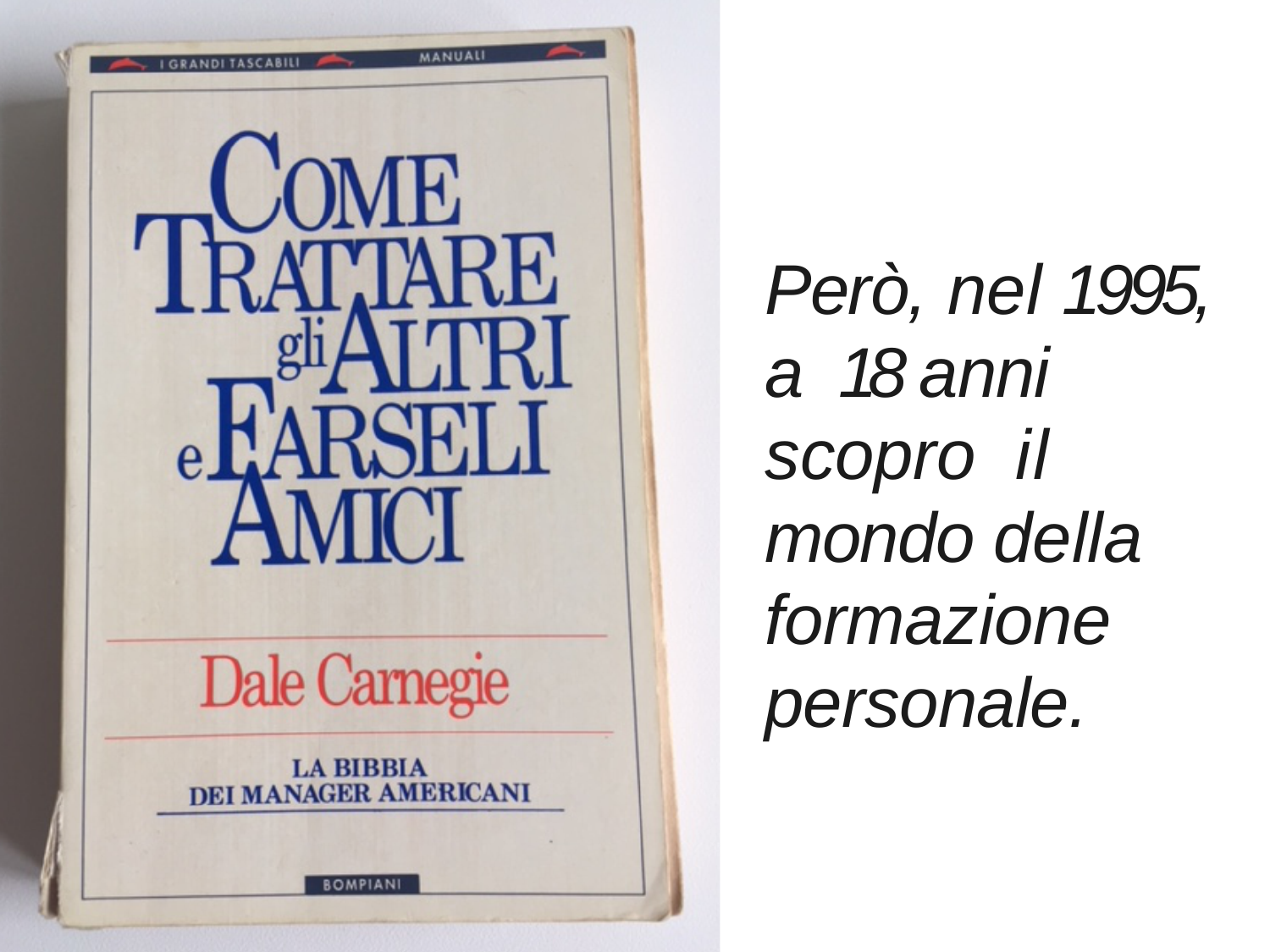

# Però, nel 1995, a  18 anni scopro  il mondo della  formazione  personale.